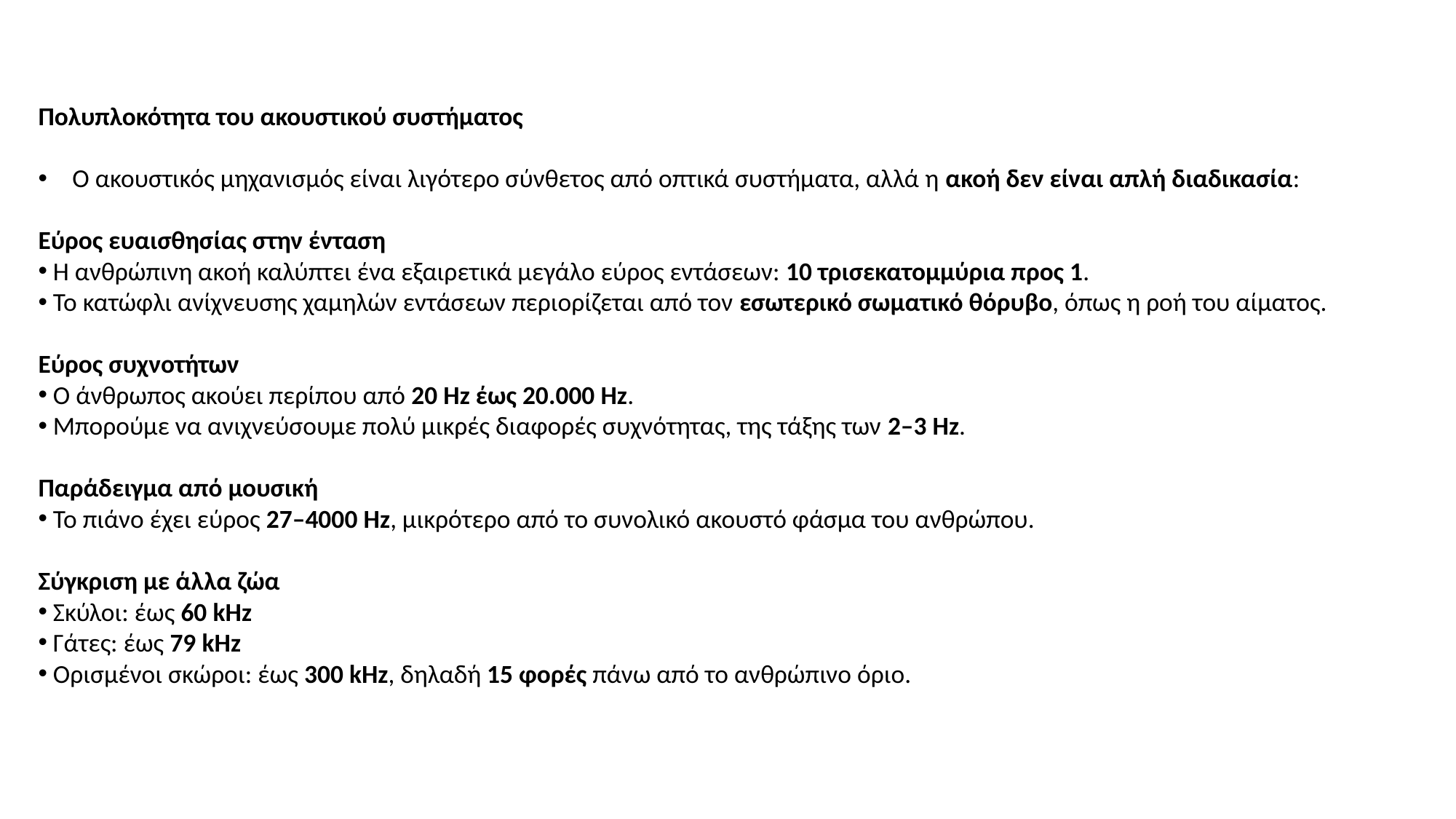

Πολυπλοκότητα του ακουστικού συστήματος

Ο ακουστικός μηχανισμός είναι λιγότερο σύνθετος από οπτικά συστήματα, αλλά η ακοή δεν είναι απλή διαδικασία:

Εύρος ευαισθησίας στην ένταση
 Η ανθρώπινη ακοή καλύπτει ένα εξαιρετικά μεγάλο εύρος εντάσεων: 10 τρισεκατομμύρια προς 1.
 Το κατώφλι ανίχνευσης χαμηλών εντάσεων περιορίζεται από τον εσωτερικό σωματικό θόρυβο, όπως η ροή του αίματος.

Εύρος συχνοτήτων
 Ο άνθρωπος ακούει περίπου από 20 Hz έως 20.000 Hz.
 Μπορούμε να ανιχνεύσουμε πολύ μικρές διαφορές συχνότητας, της τάξης των 2–3 Hz.

Παράδειγμα από μουσική
 Το πιάνο έχει εύρος 27–4000 Hz, μικρότερο από το συνολικό ακουστό φάσμα του ανθρώπου.

Σύγκριση με άλλα ζώα
 Σκύλοι: έως 60 kHz
 Γάτες: έως 79 kHz
 Ορισμένοι σκώροι: έως 300 kHz, δηλαδή 15 φορές πάνω από το ανθρώπινο όριο.